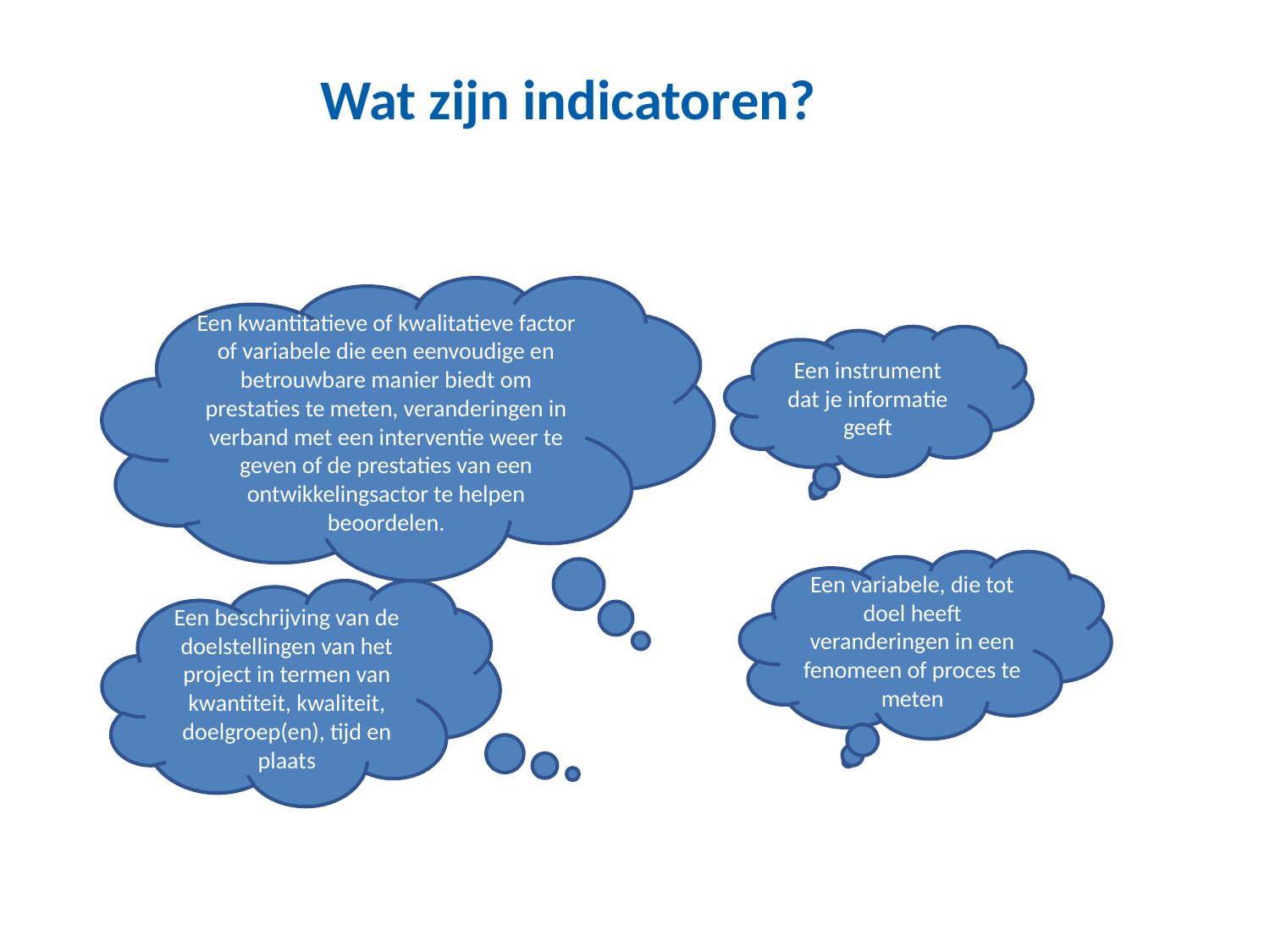

# Wat zijn indicatoren?
Een kwantitatieve of kwalitatieve factor of variabele die een eenvoudige en betrouwbare manier biedt om prestaties te meten, veranderingen in verband met een interventie weer te geven of de prestaties van een ontwikkelingsactor te helpen beoordelen.
Een instrument dat je informatie geeft
Een variabele, die tot doel heeft veranderingen in een fenomeen of proces te meten
Een beschrijving van de doelstellingen van het project in termen van kwantiteit, kwaliteit, doelgroep(en), tijd en plaats